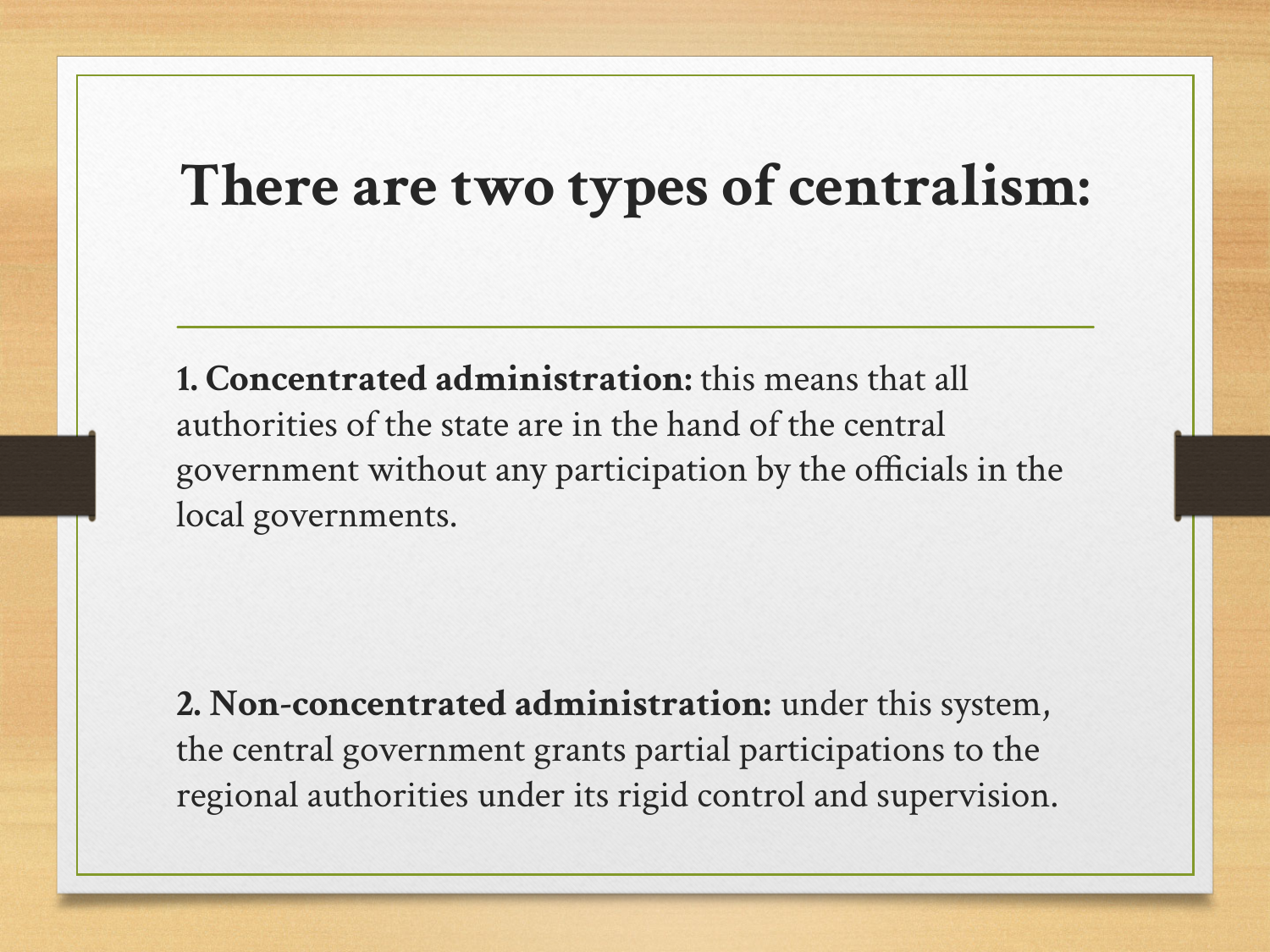

# There are two types of centralism:
1. Concentrated administration: this means that all authorities of the state are in the hand of the central government without any participation by the officials in the local governments.

2. Non-concentrated administration: under this system, the central government grants partial participations to the regional authorities under its rigid control and supervision.